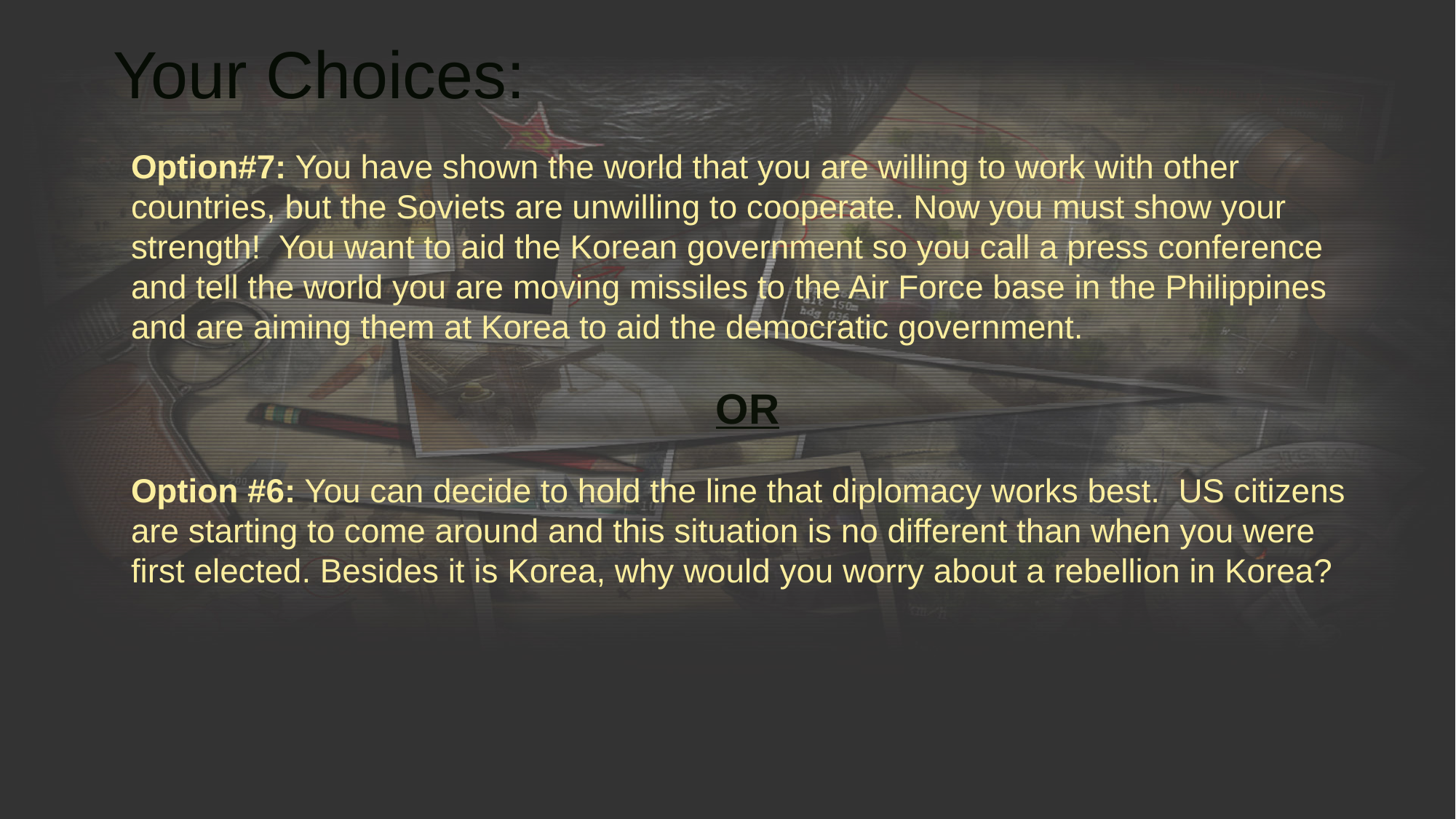

# Your Choices:
Option#7: You have shown the world that you are willing to work with other countries, but the Soviets are unwilling to cooperate. Now you must show your strength!  You want to aid the Korean government so you call a press conference and tell the world you are moving missiles to the Air Force base in the Philippines and are aiming them at Korea to aid the democratic government.
OR
Option #6: You can decide to hold the line that diplomacy works best.  US citizens are starting to come around and this situation is no different than when you were first elected. Besides it is Korea, why would you worry about a rebellion in Korea?